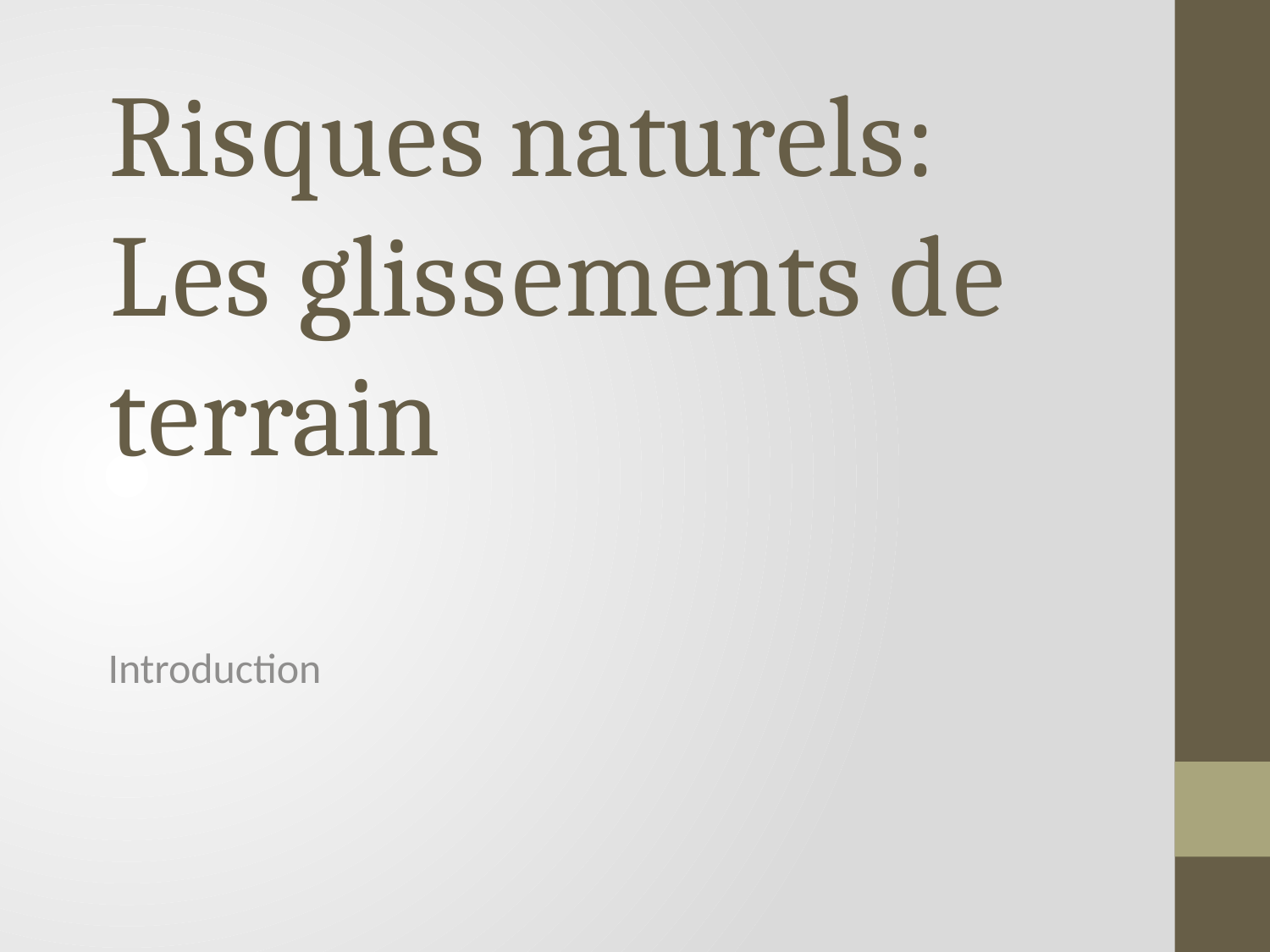

# Risques naturels: Les glissements de terrain
Introduction